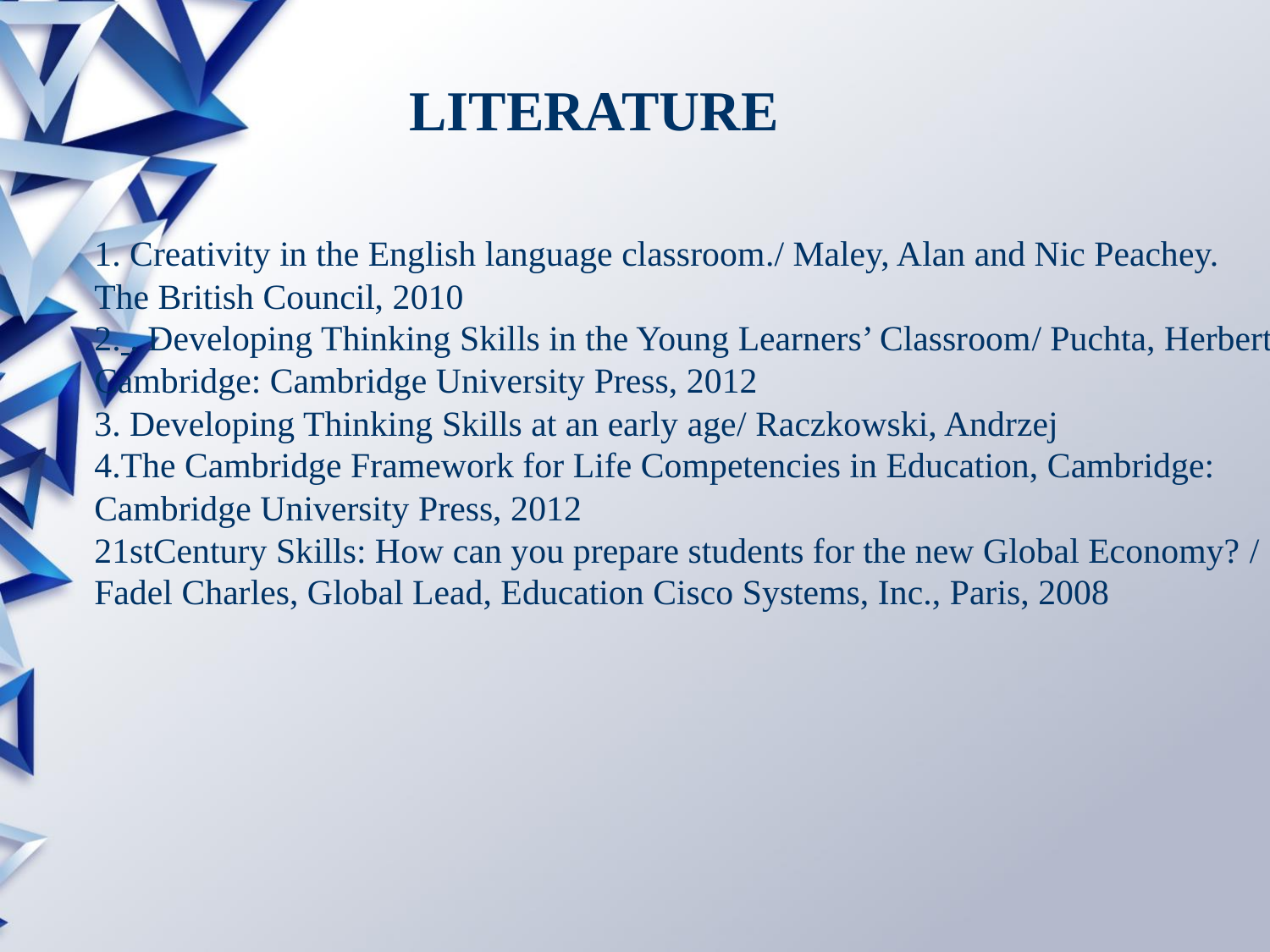

LITERATURE
1. Creativity in the English language classroom./ Maley, Alan and Nic Peachey.
The British Council, 2010
2. . Developing Thinking Skills in the Young Learners’ Classroom/ Puchta, Herbert.
Cambridge: Cambridge University Press, 2012
3. Developing Thinking Skills at an early age/ Raczkowski, Andrzej
4.The Cambridge Framework for Life Competencies in Education, Cambridge:
Cambridge University Press, 2012
21stCentury Skills: How can you prepare students for the new Global Economy? /
Fadel Charles, Global Lead, Education Cisco Systems, Inc., Paris, 2008